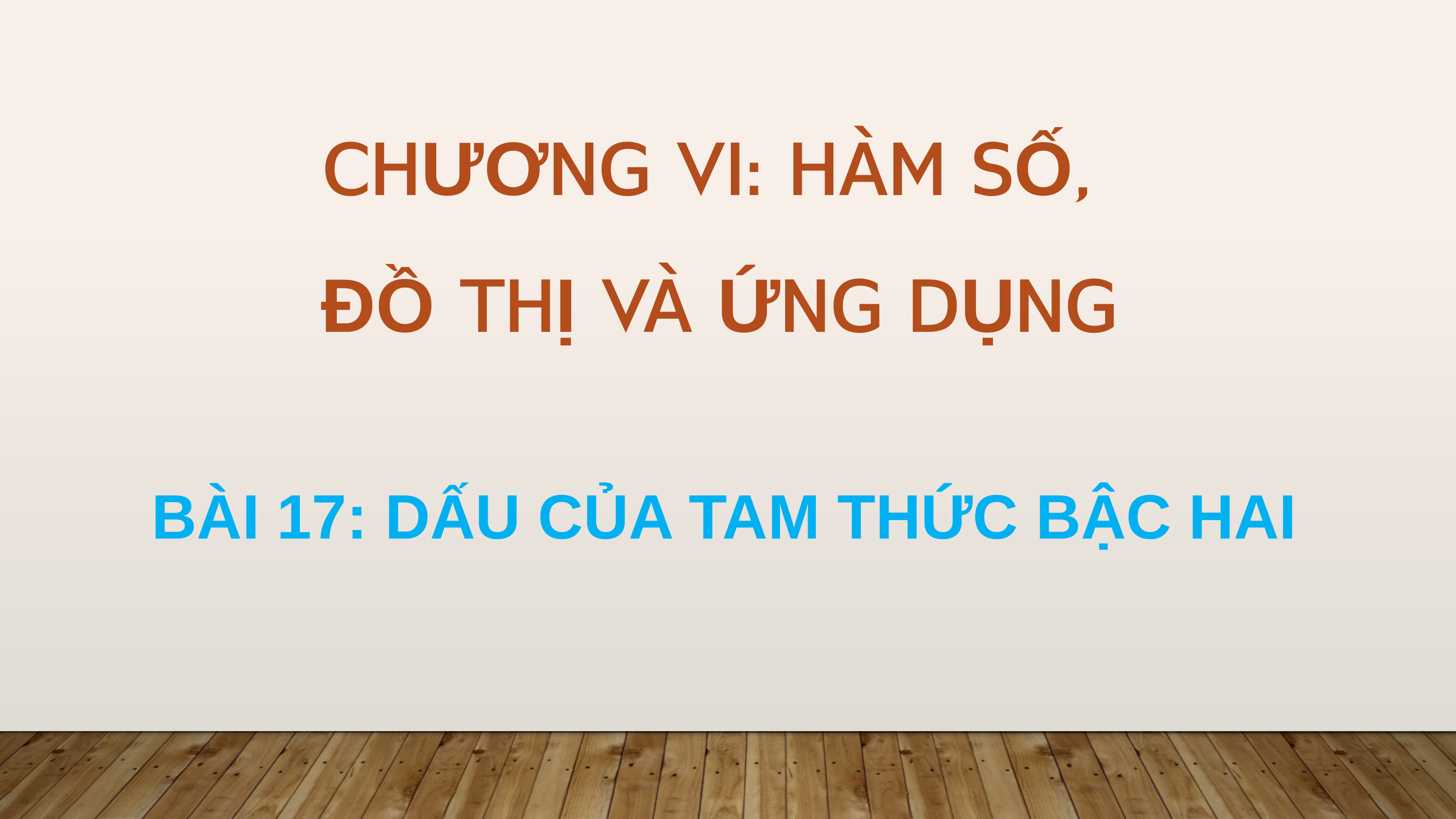

CHƯƠNG VI: HÀM SỐ,
ĐỒ THỊ VÀ ỨNG DỤNG
BÀI 17: DẤU CỦA TAM THỨC BẬC HAI